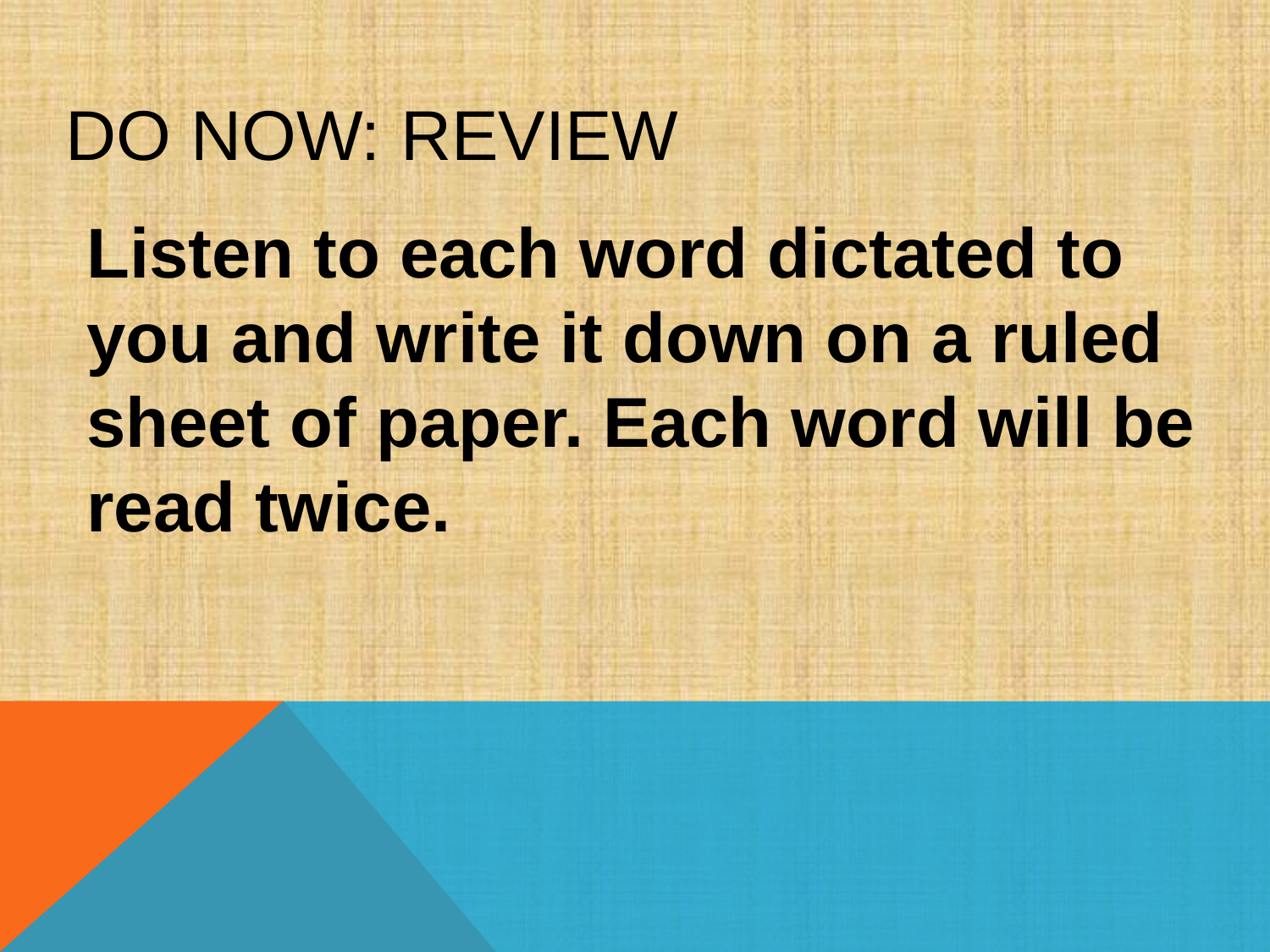

# Do Now: Review
Listen to each word dictated to you and write it down on a ruled sheet of paper. Each word will be read twice.